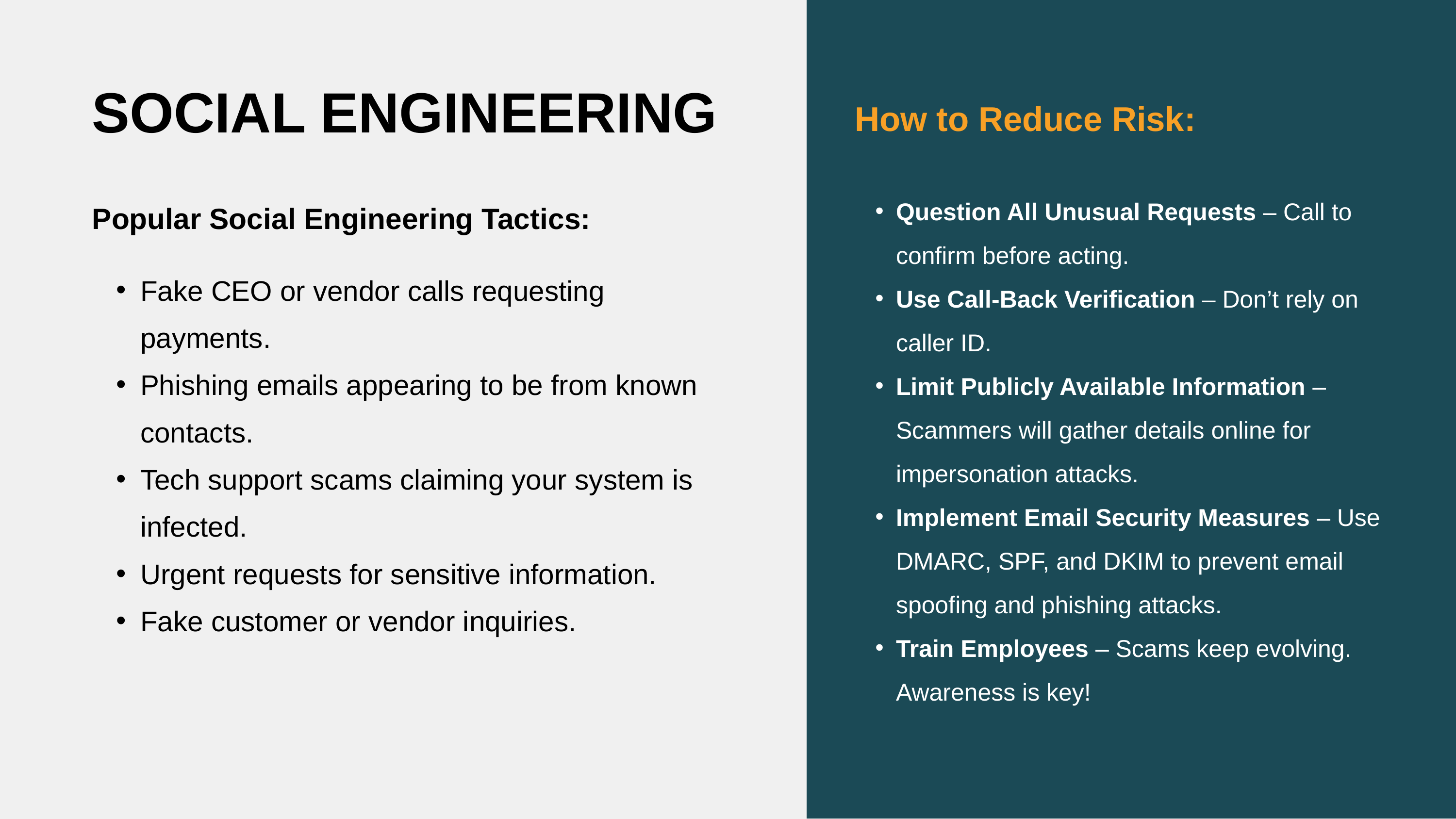

SOCIAL ENGINEERING
How to Reduce Risk:

Question All Unusual Requests – Call to confirm before acting.
Use Call-Back Verification – Don’t rely on caller ID.
Limit Publicly Available Information – Scammers will gather details online for impersonation attacks.
Implement Email Security Measures – Use DMARC, SPF, and DKIM to prevent email spoofing and phishing attacks.
Train Employees – Scams keep evolving. Awareness is key!
Popular Social Engineering Tactics:
Fake CEO or vendor calls requesting payments.
Phishing emails appearing to be from known contacts.
Tech support scams claiming your system is infected.
Urgent requests for sensitive information.
Fake customer or vendor inquiries.